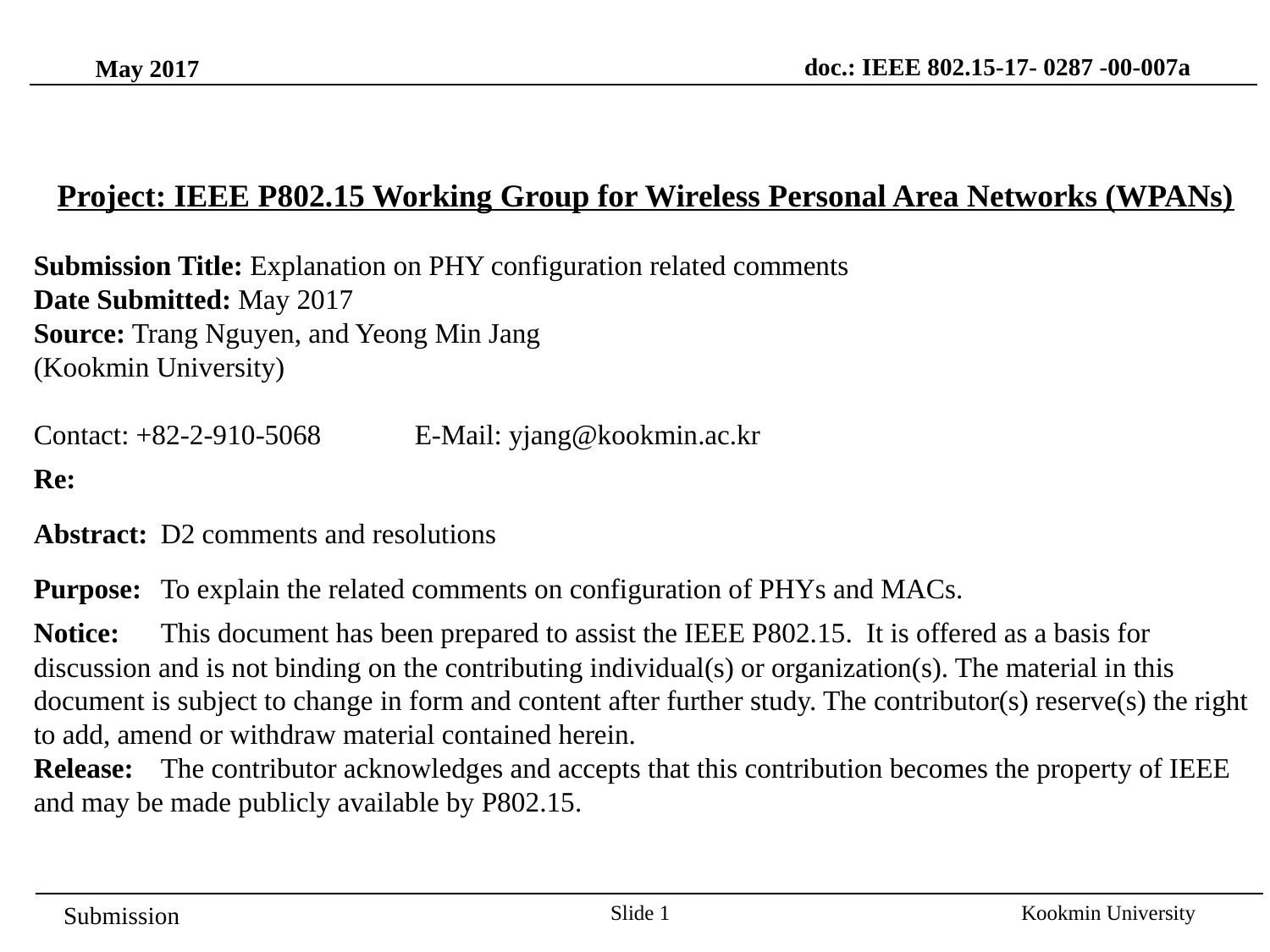

doc.: IEEE 802.15-17- 0287 -00-007a
May 2017
Project: IEEE P802.15 Working Group for Wireless Personal Area Networks (WPANs)

Submission Title: Explanation on PHY configuration related comments
Date Submitted: May 2017
Source: Trang Nguyen, and Yeong Min Jang
(Kookmin University)

Contact: +82-2-910-5068	E-Mail: yjang@kookmin.ac.kr
Re:
Abstract:	D2 comments and resolutions
Purpose:	To explain the related comments on configuration of PHYs and MACs.
Notice:	This document has been prepared to assist the IEEE P802.15.  It is offered as a basis for discussion and is not binding on the contributing individual(s) or organization(s). The material in this document is subject to change in form and content after further study. The contributor(s) reserve(s) the right to add, amend or withdraw material contained herein.
Release:	The contributor acknowledges and accepts that this contribution becomes the property of IEEE and may be made publicly available by P802.15.
Slide 1
Kookmin University
Submission